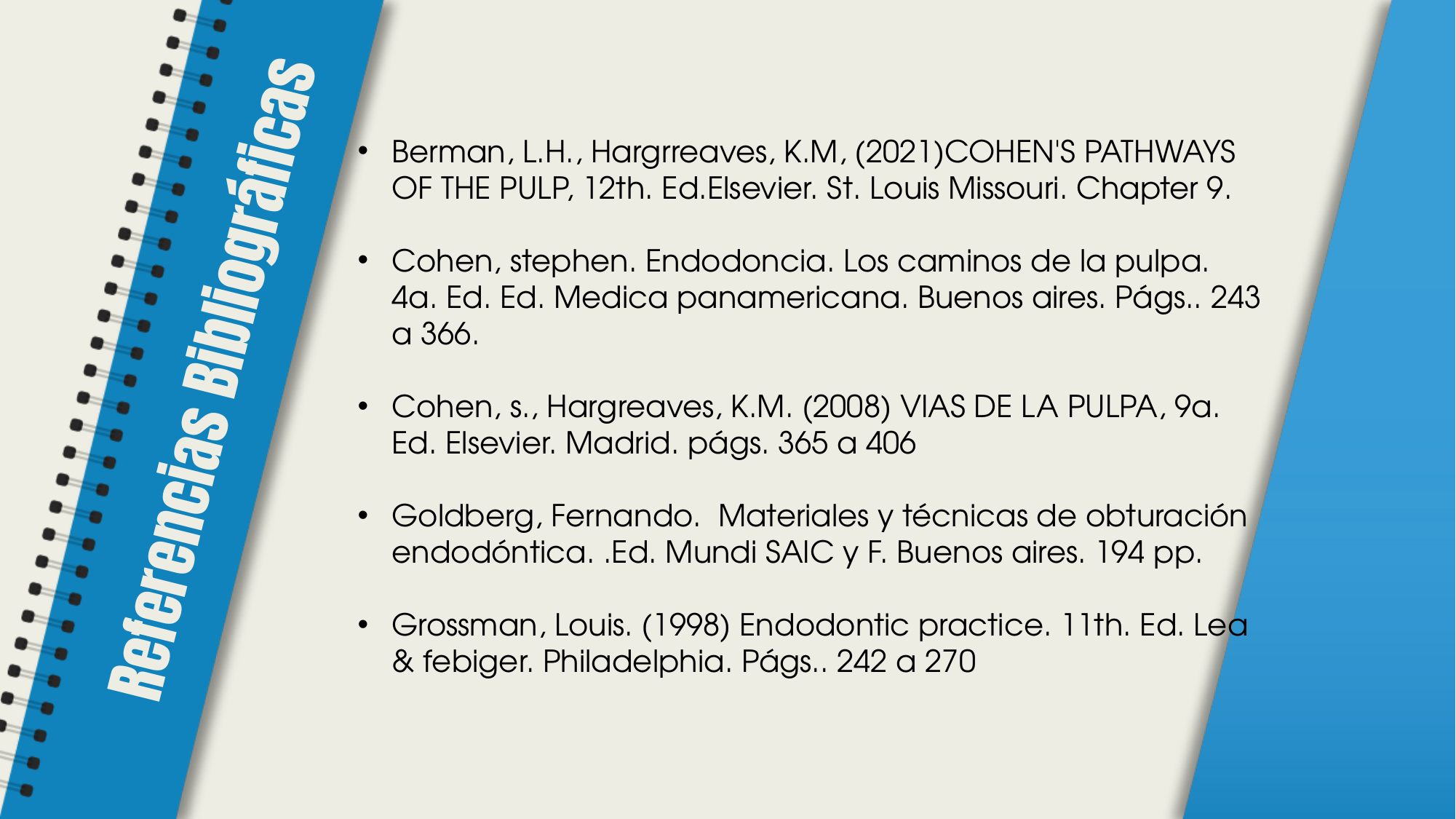

Berman, L.H., Hargrreaves, K.M, (2021)COHEN'S PATHWAYS OF THE PULP, 12th. Ed.Elsevier. St. Louis Missouri. Chapter 9.

Cohen, stephen. Endodoncia. Los caminos de la pulpa. 4a. Ed. Ed. Medica panamericana. Buenos aires. Págs.. 243 a 366.

Cohen, s., Hargreaves, K.M. (2008) VIAS DE LA PULPA, 9a. Ed. Elsevier. Madrid. págs. 365 a 406

Goldberg, Fernando.  Materiales y técnicas de obturación endodóntica. .Ed. Mundi SAIC y F. Buenos aires. 194 pp.

Grossman, Louis. (1998) Endodontic practice. 11th. Ed. Lea & febiger. Philadelphia. Págs.. 242 a 270

# Referencias Bibliográficas